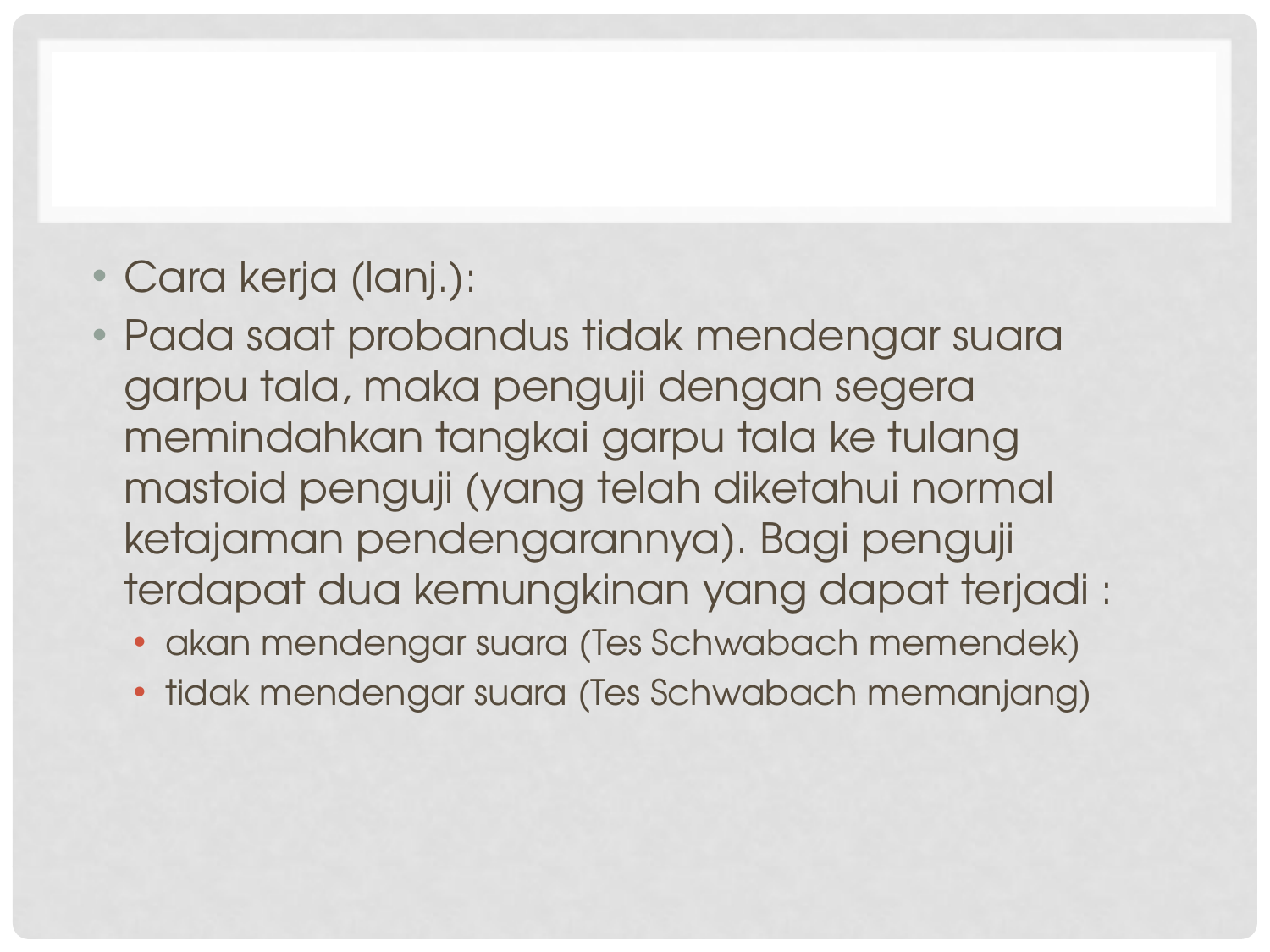

#
Cara kerja (lanj.):
Pada saat probandus tidak mendengar suara garpu tala, maka penguji dengan segera memindahkan tangkai garpu tala ke tulang mastoid penguji (yang telah diketahui normal ketajaman pendengarannya). Bagi penguji terdapat dua kemungkinan yang dapat terjadi :
akan mendengar suara (Tes Schwabach memendek)
tidak mendengar suara (Tes Schwabach memanjang)